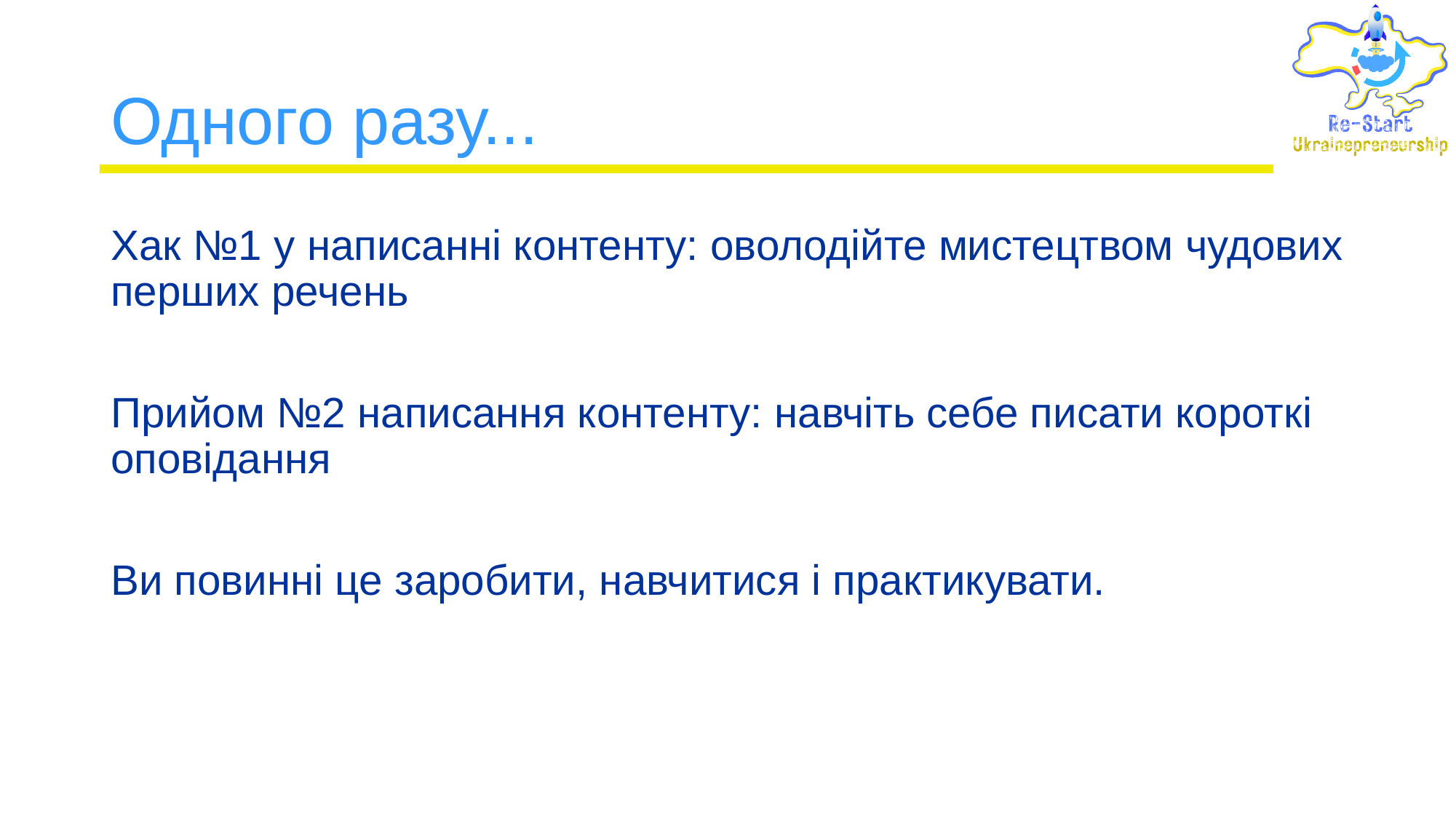

# Одного разу...
Хак №1 у написанні контенту: оволодійте мистецтвом чудових перших речень

Прийом №2 написання контенту: навчіть себе писати короткі оповідання

Ви повинні це заробити, навчитися і практикувати.